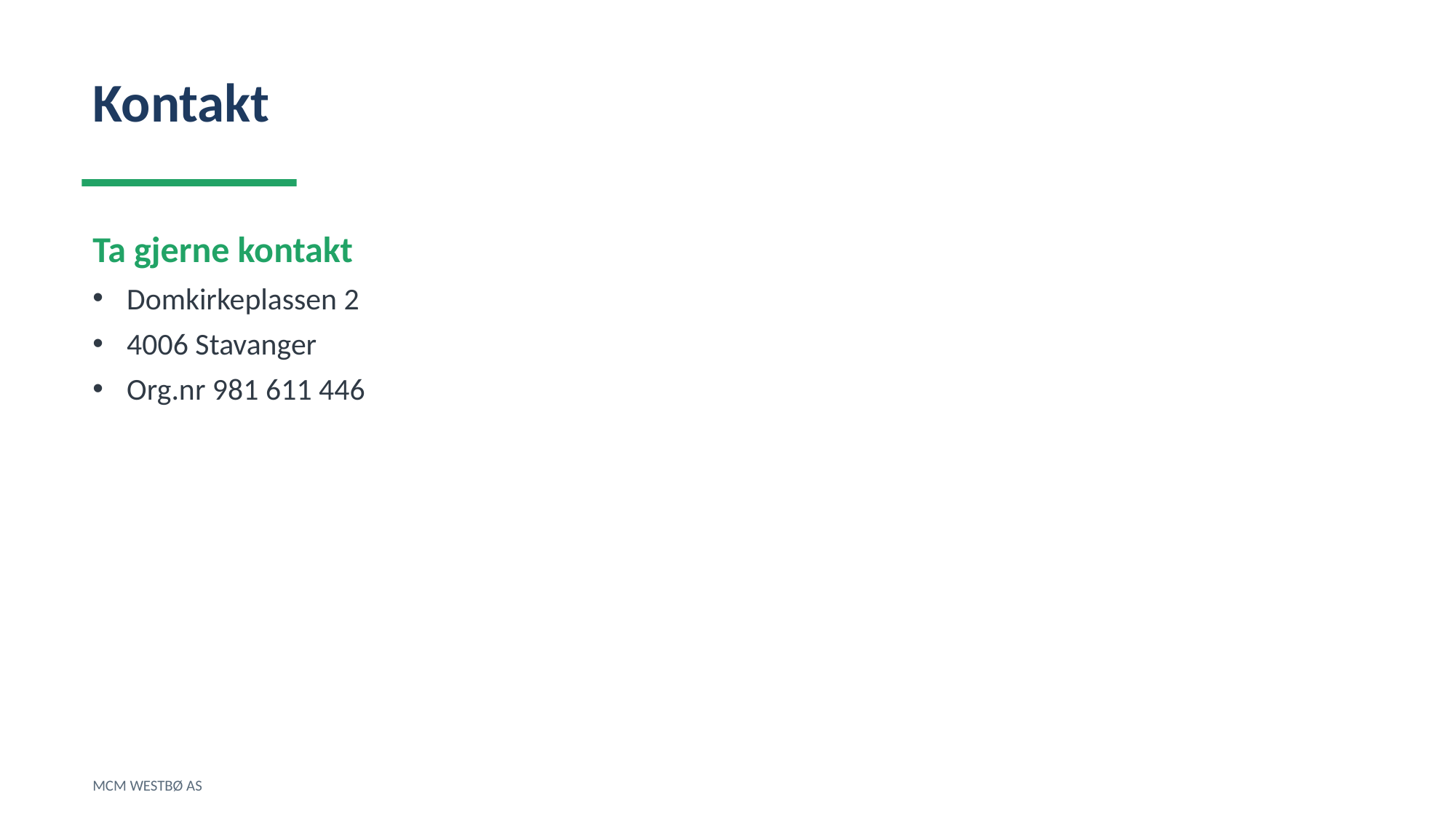

Kontakt

Ta gjerne kontakt
Domkirkeplassen 2
4006 Stavanger
Org.nr 981 611 446
MCM WESTBØ AS